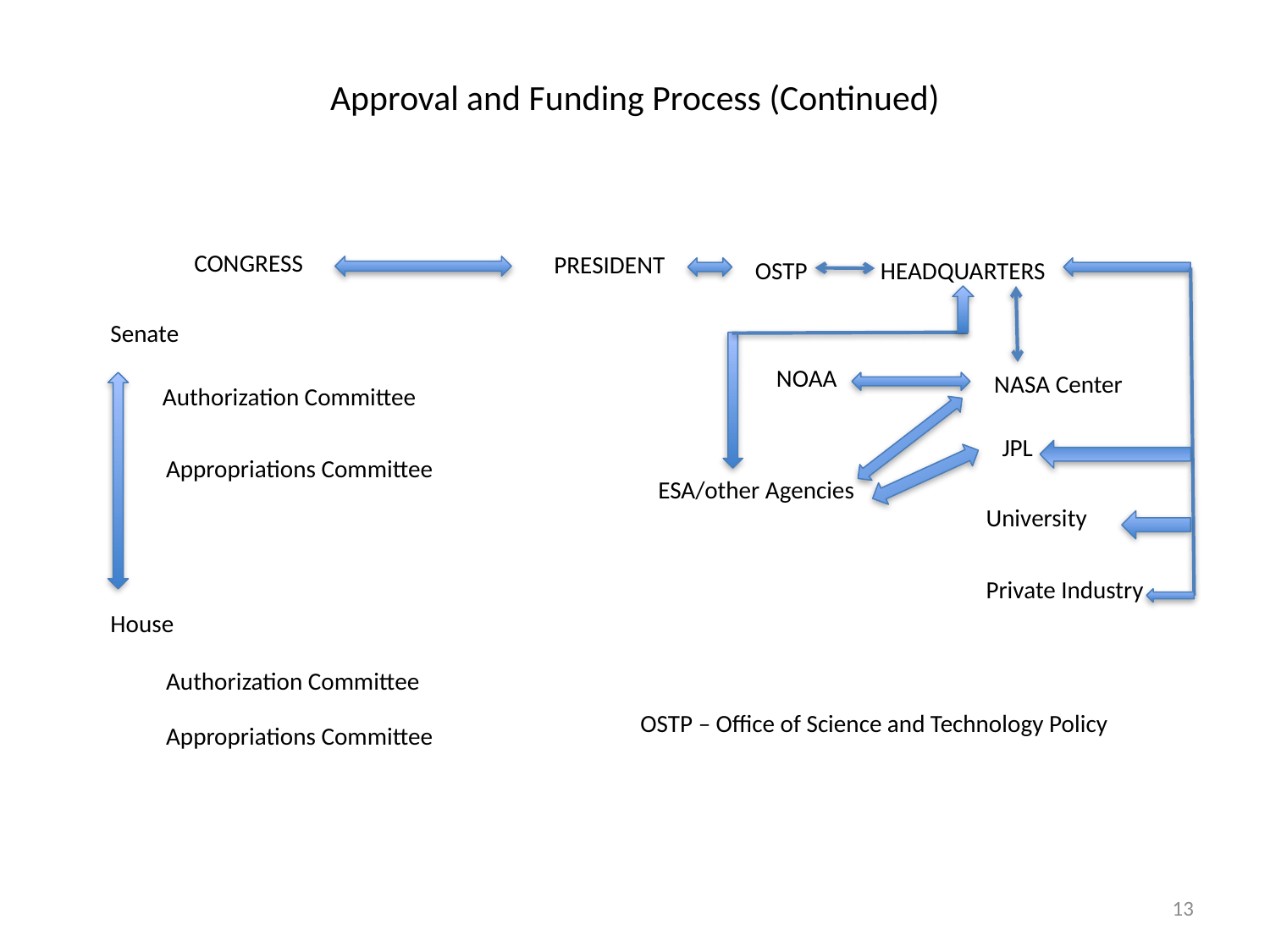

# Approval and Funding Process (Continued)
CONGRESS
PRESIDENT
OSTP
HEADQUARTERS

Senate

NOAA
NASA Center

Authorization Committee
JPL

Appropriations Committee

ESA/other Agencies
University

Private Industry

House
Authorization Committee

OSTP – Office of Science and Technology Policy
Appropriations Committee

13